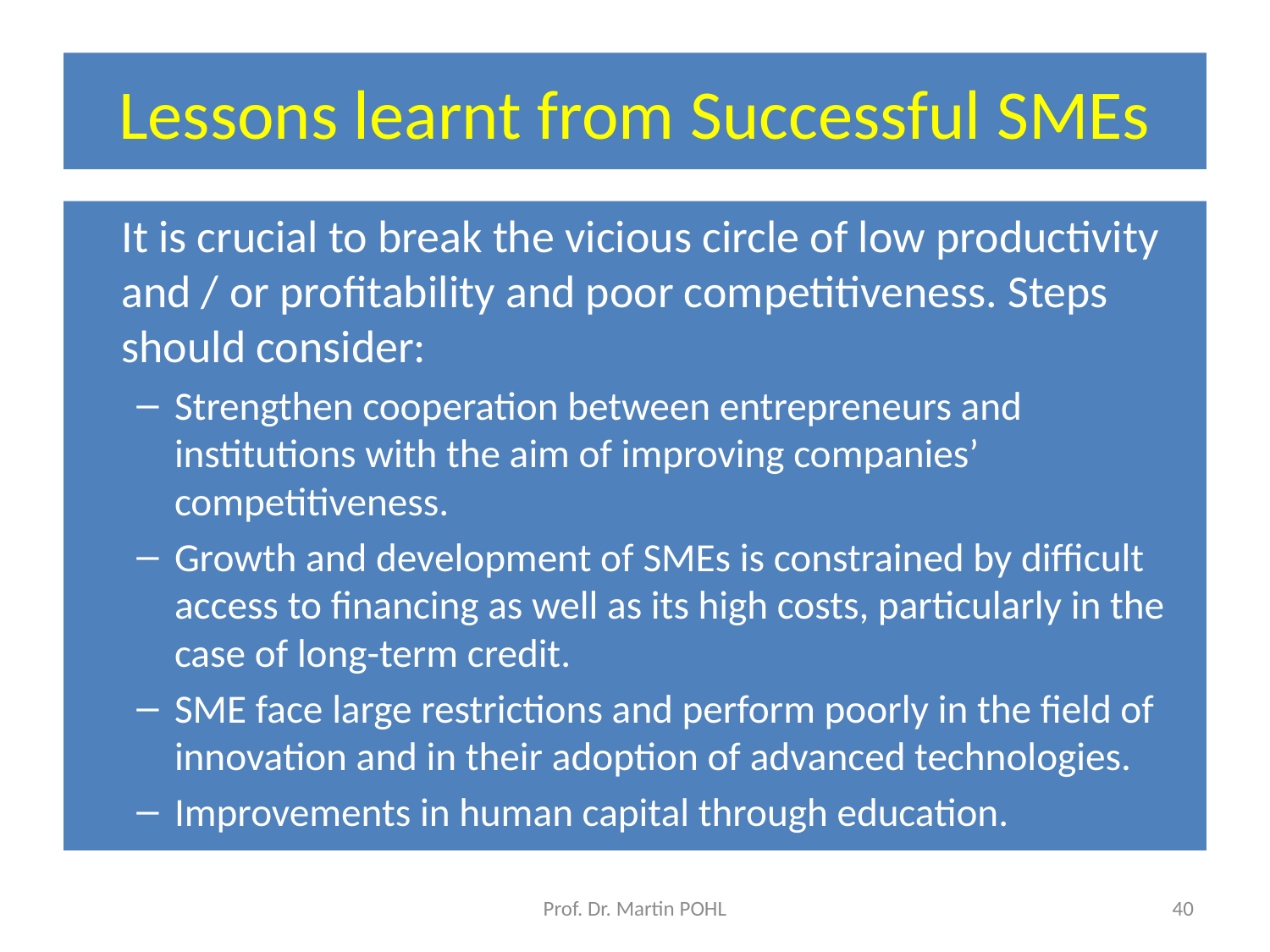

# Lessons learnt from Successful SMEs
	It is crucial to break the vicious circle of low productivity and / or profitability and poor competitiveness. Steps should consider:
Strengthen cooperation between entrepreneurs and institutions with the aim of improving companies’ competitiveness.
Growth and development of SMEs is constrained by difficult access to financing as well as its high costs, particularly in the case of long-term credit.
SME face large restrictions and perform poorly in the field of innovation and in their adoption of advanced technologies.
Improvements in human capital through education.
Prof. Dr. Martin POHL
40